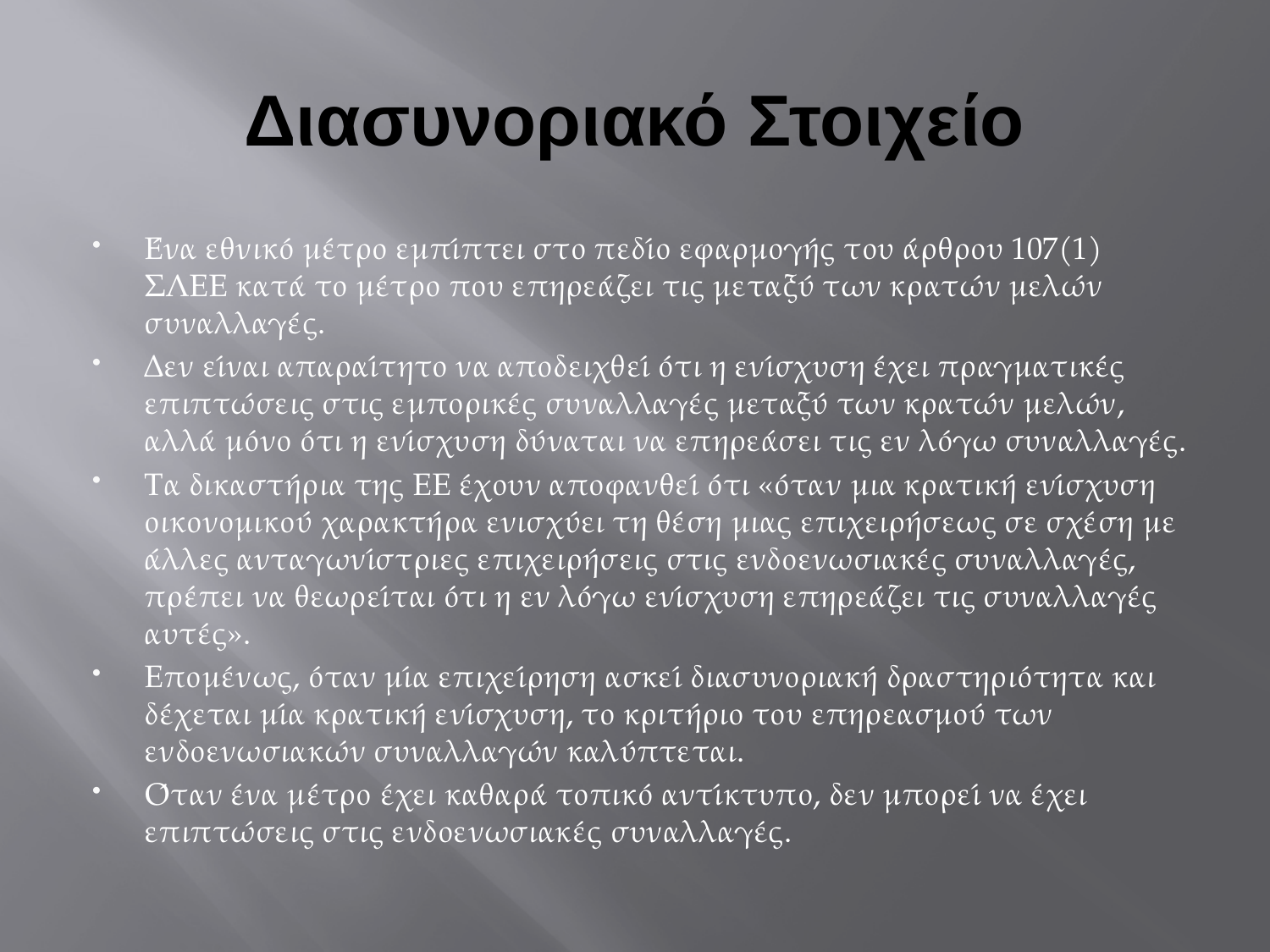

# Διασυνοριακό Στοιχείο
Ένα εθνικό μέτρο εμπίπτει στο πεδίο εφαρμογής του άρθρου 107(1) ΣΛΕΕ κατά το μέτρο που επηρεάζει τις μεταξύ των κρατών μελών συναλλαγές.
Δεν είναι απαραίτητο να αποδειχθεί ότι η ενίσχυση έχει πραγματικές επιπτώσεις στις εμπορικές συναλλαγές μεταξύ των κρατών μελών, αλλά μόνο ότι η ενίσχυση δύναται να επηρεάσει τις εν λόγω συναλλαγές.
Τα δικαστήρια της ΕΕ έχουν αποφανθεί ότι «όταν μια κρατική ενίσχυση οικονομικού χαρακτήρα ενισχύει τη θέση μιας επιχειρήσεως σε σχέση με άλλες ανταγωνίστριες επιχειρήσεις στις ενδοενωσιακές συναλλαγές, πρέπει να θεωρείται ότι η εν λόγω ενίσχυση επηρεάζει τις συναλλαγές αυτές».
Επομένως, όταν μία επιχείρηση ασκεί διασυνοριακή δραστηριότητα και δέχεται μία κρατική ενίσχυση, το κριτήριο του επηρεασμού των ενδοενωσιακών συναλλαγών καλύπτεται.
Όταν ένα μέτρο έχει καθαρά τοπικό αντίκτυπο, δεν μπορεί να έχει επιπτώσεις στις ενδοενωσιακές συναλλαγές.